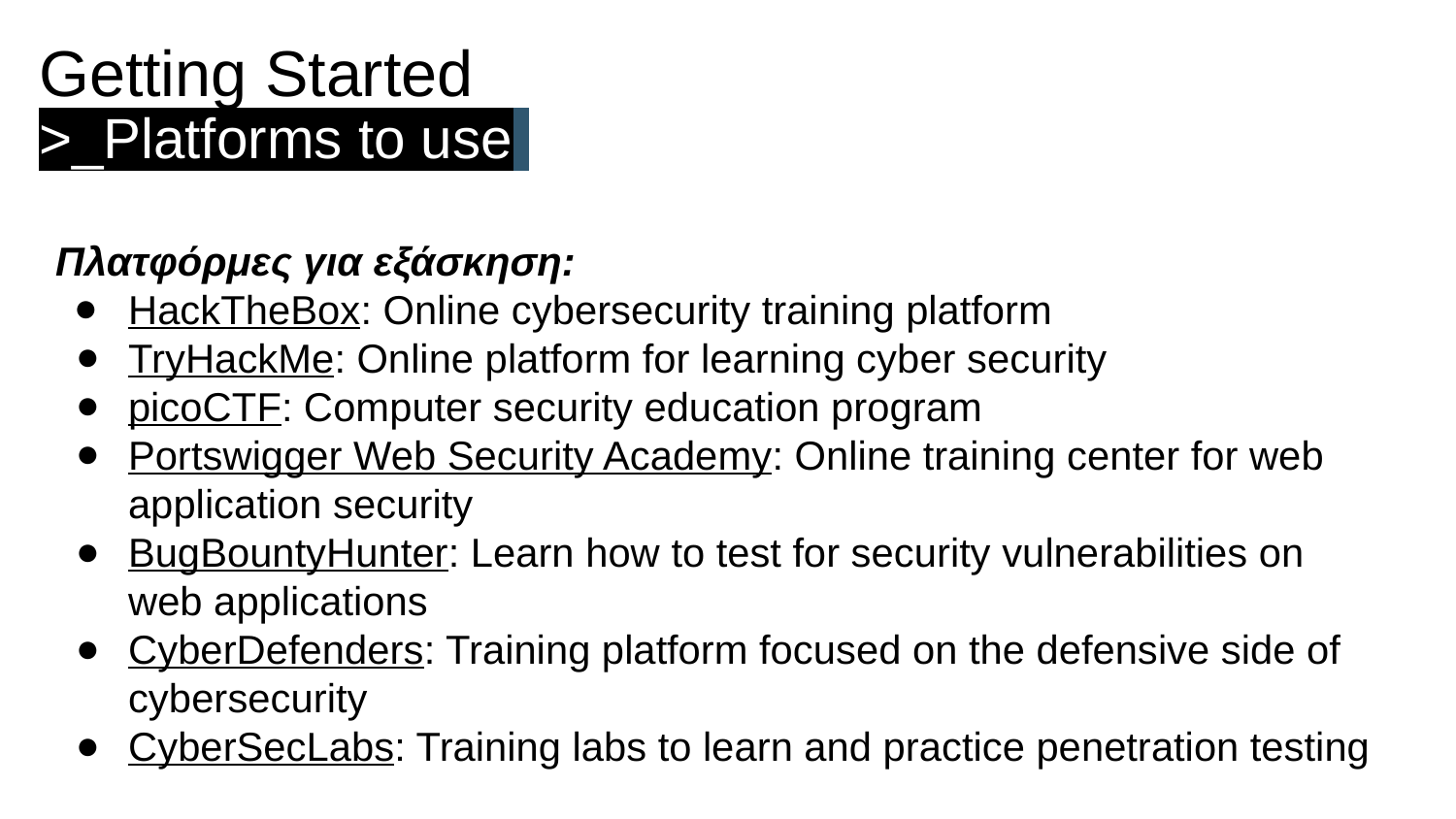

Getting Started
>_Platforms to use
Πλατφόρμες για εξάσκηση:
HackTheBox: Online cybersecurity training platform
TryHackMe: Online platform for learning cyber security
picoCTF: Computer security education program
Portswigger Web Security Academy: Online training center for web application security
BugBountyHunter: Learn how to test for security vulnerabilities on web applications
CyberDefenders: Training platform focused on the defensive side of cybersecurity
CyberSecLabs: Training labs to learn and practice penetration testing